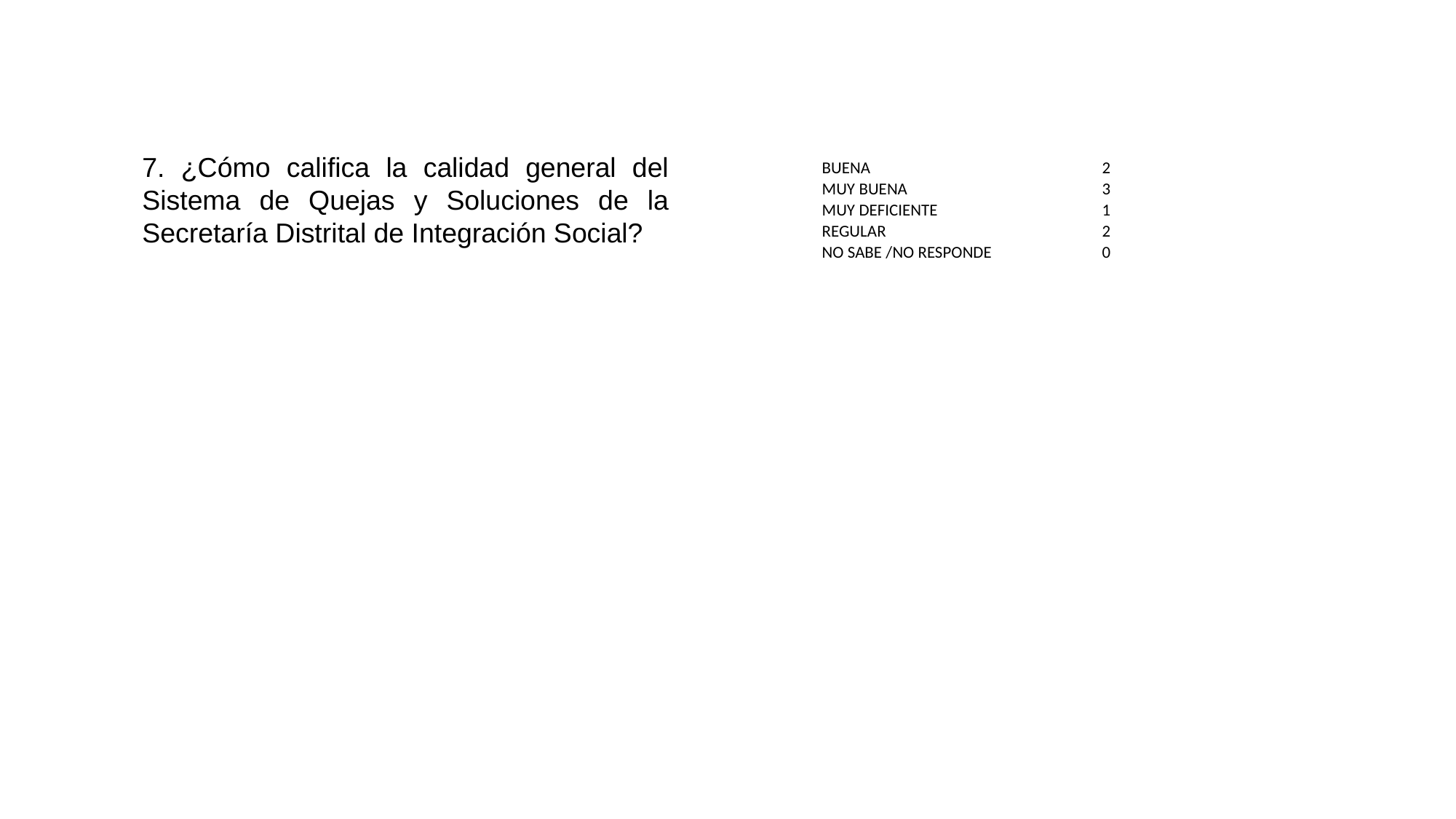

7. ¿Cómo califica la calidad general del Sistema de Quejas y Soluciones de la Secretaría Distrital de Integración Social?
| BUENA | 2 |
| --- | --- |
| MUY BUENA | 3 |
| MUY DEFICIENTE | 1 |
| REGULAR | 2 |
| NO SABE /NO RESPONDE | 0 |